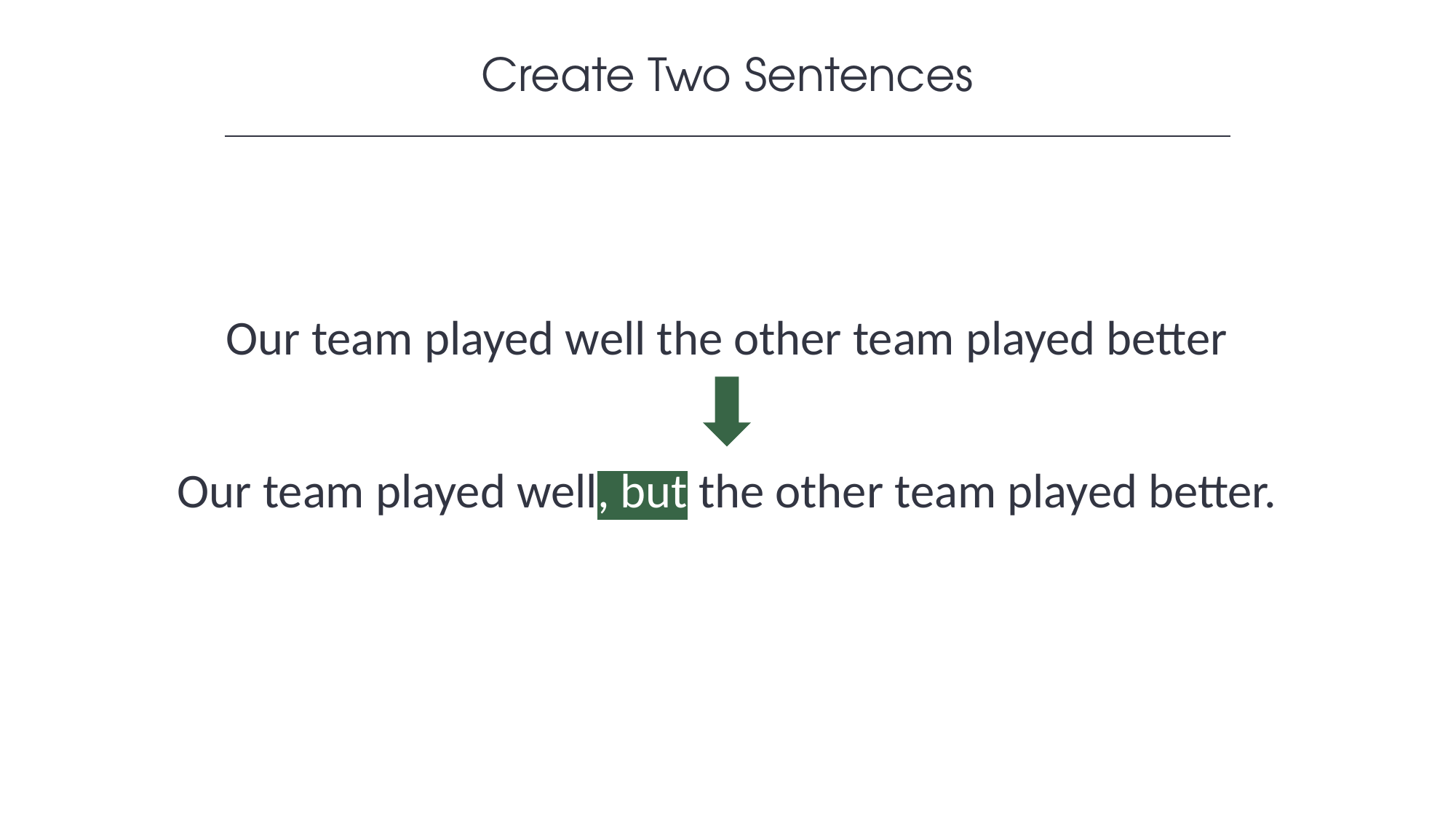

Create Two Sentences
Our team played well the other team played better

Our team played well, but the other team played better.